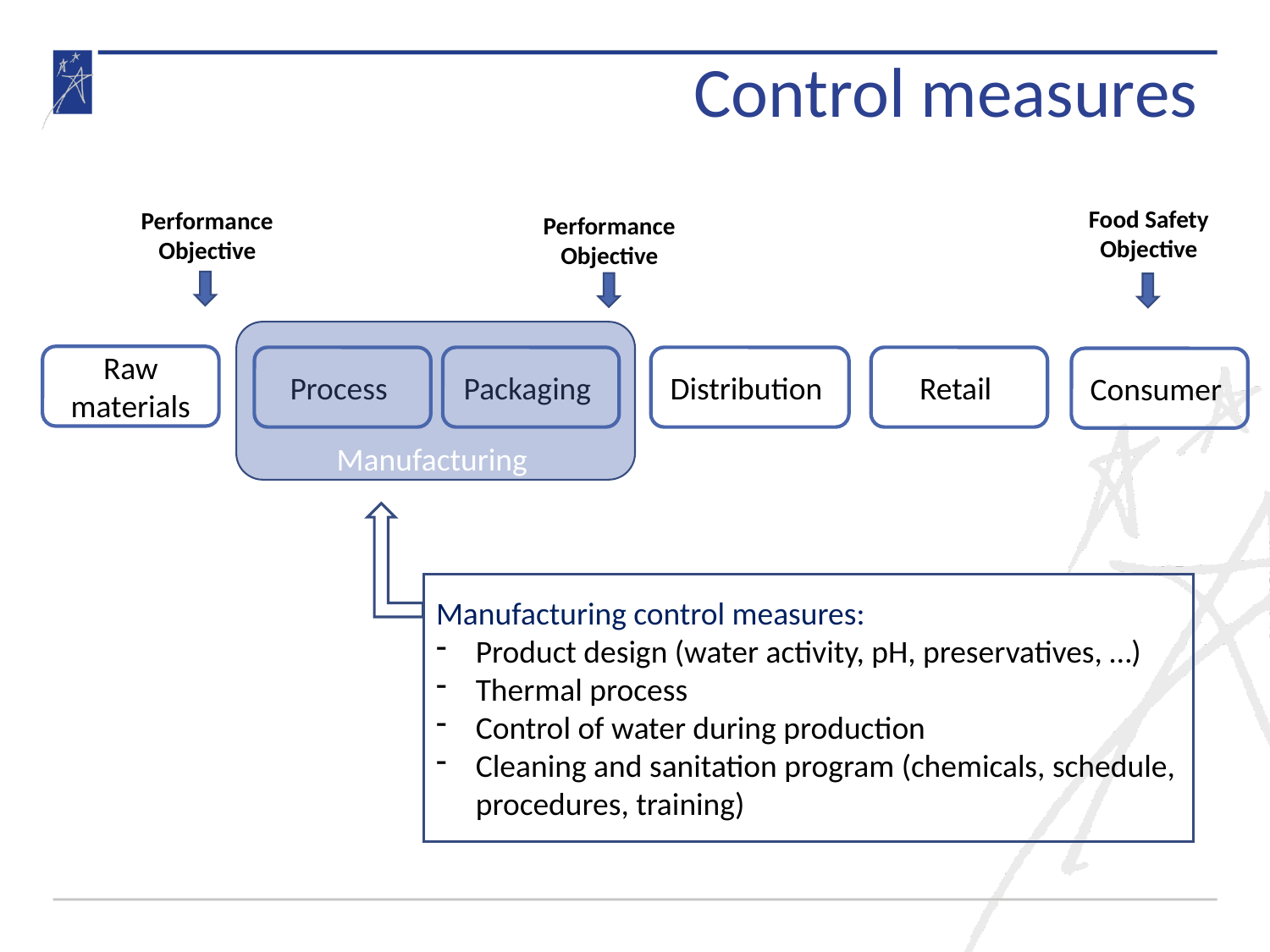

Control measures
Food Safety Objective
Performance Objective
Performance Objective

Manufacturing
Raw materials
Process
Packaging
Distribution
Retail
Consumer

Manufacturing control measures:
Product design (water activity, pH, preservatives, …)
Thermal process
Control of water during production
Cleaning and sanitation program (chemicals, schedule, procedures, training)